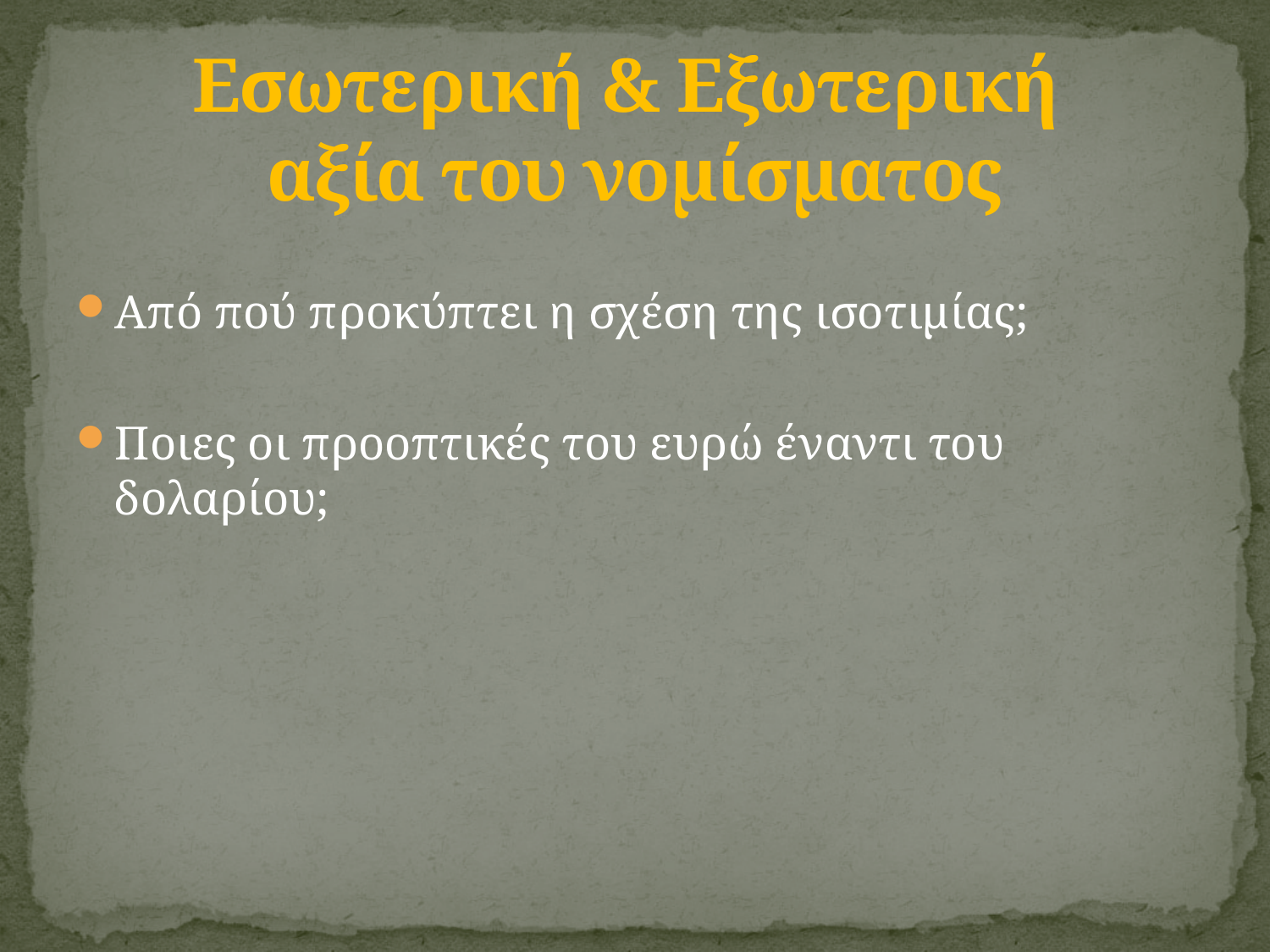

# Εσωτερική & Εξωτερική αξία του νομίσματος

Από πού προκύπτει η σχέση της ισοτιμίας;

Ποιες οι προοπτικές του ευρώ έναντι του δολαρίου;